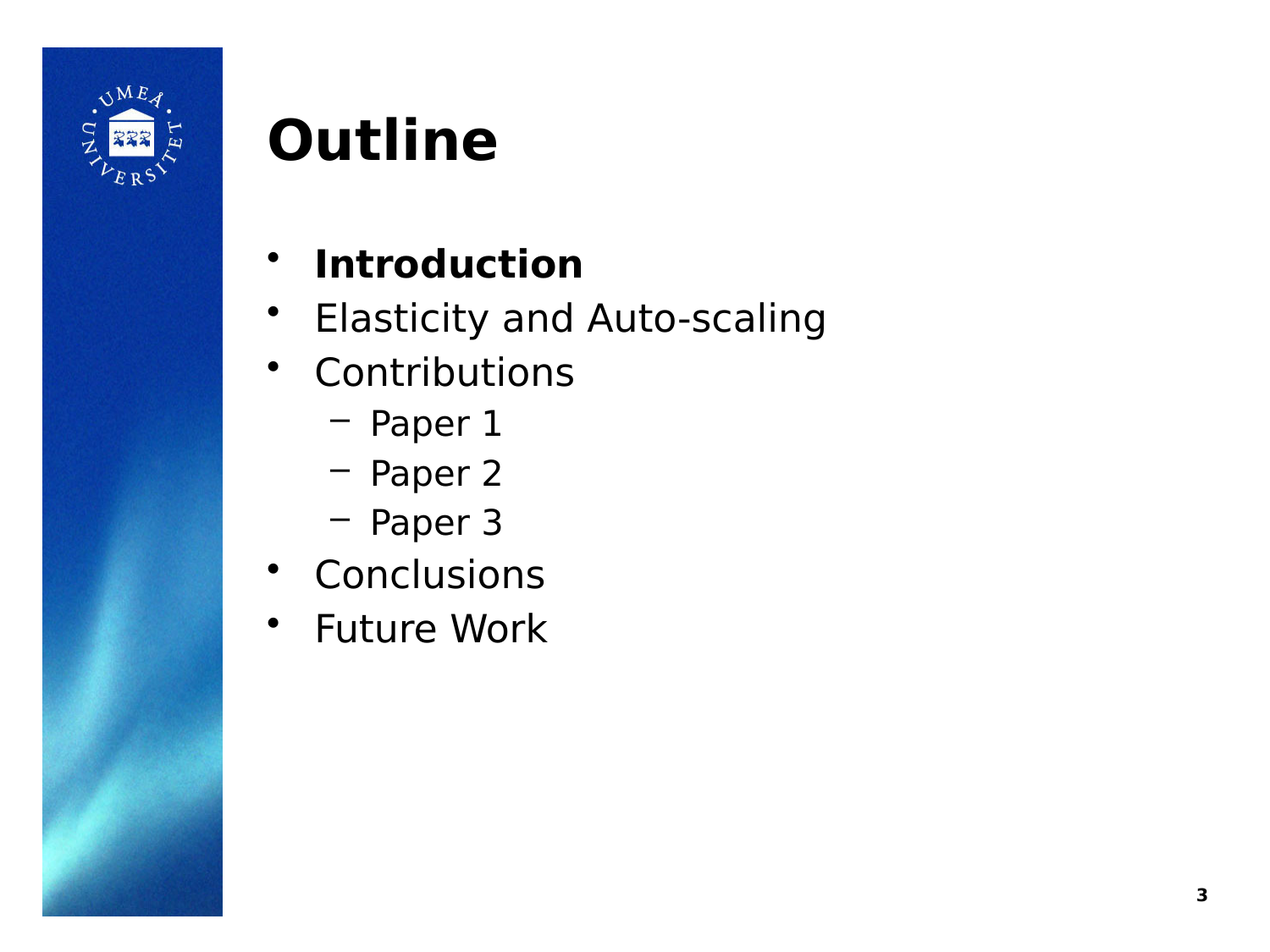

# Outline
Introduction
Elasticity and Auto-scaling
Contributions
Paper 1
Paper 2
Paper 3
Conclusions
Future Work
3